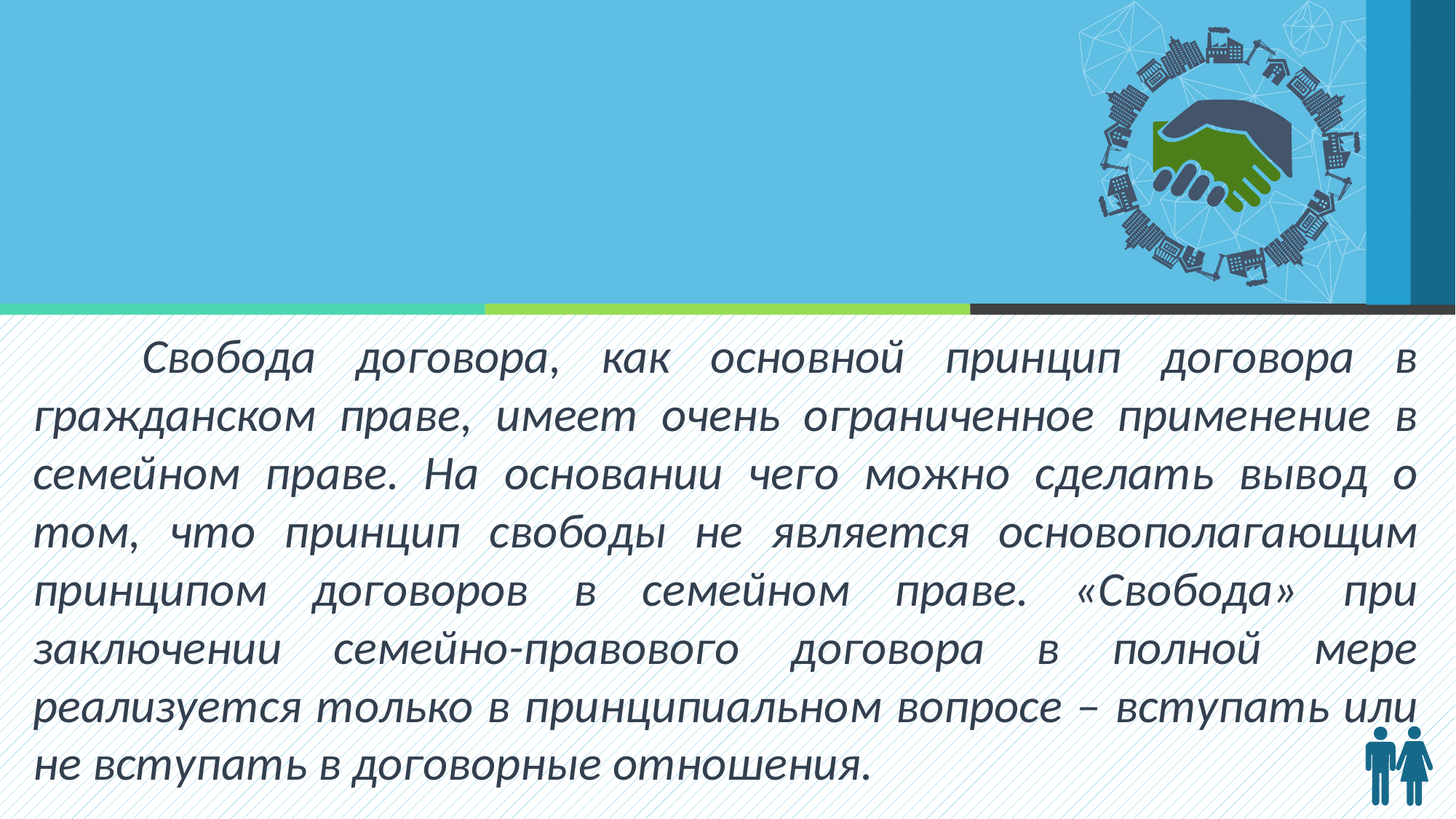

Свобода договора, как основной принцип договора в гражданском праве, имеет очень ограниченное применение в семейном праве. На основании чего можно сделать вывод о том, что принцип свободы не является основополагающим принципом договоров в семейном праве. «Свобода» при заключении семейно-правового договора в полной мере реализуется только в принципиальном вопросе – вступать или не вступать в договорные отношения.